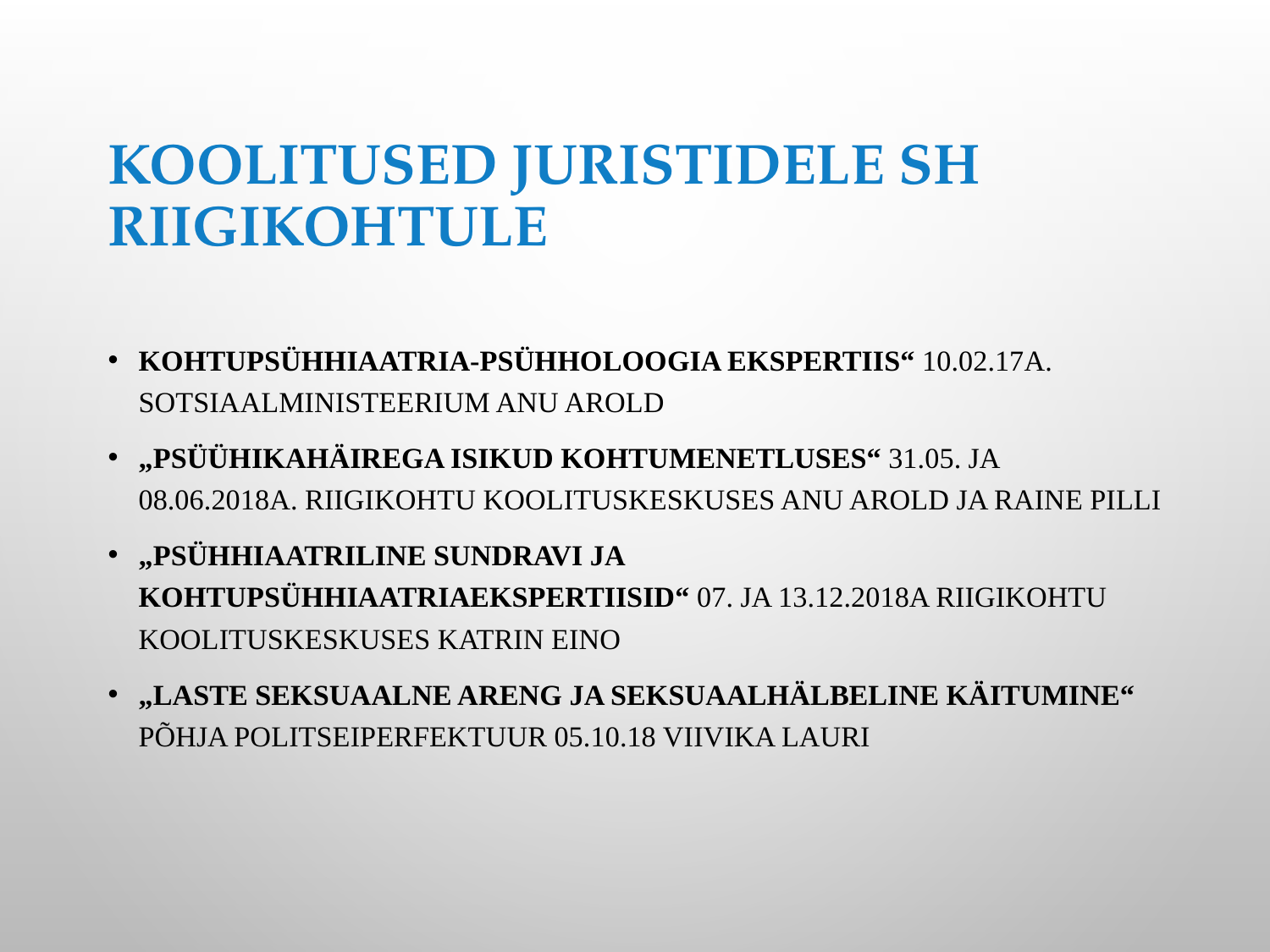

# Koolitused juristidele sh riigikohtule
Kohtupsühhiaatria-psühholoogia ekspertiis“ 10.02.17a.  Sotsiaalministeerium Anu arold
„psüühikahäirega isikud kohtumenetluses“ 31.05. ja 08.06.2018a. riigikohtu koolituskeskuses Anu arold ja raine pilli
„Psühhiaatriline sundravi ja kohtupsühhiaatriaekspertiisid“ 07. ja 13.12.2018a riigikohtu koolituskeskuses Katrin eino
„Laste seksuaalne areng ja seksuaalhälbeline käitumine“ Põhja Politseiperfektuur 05.10.18 viivika lauri